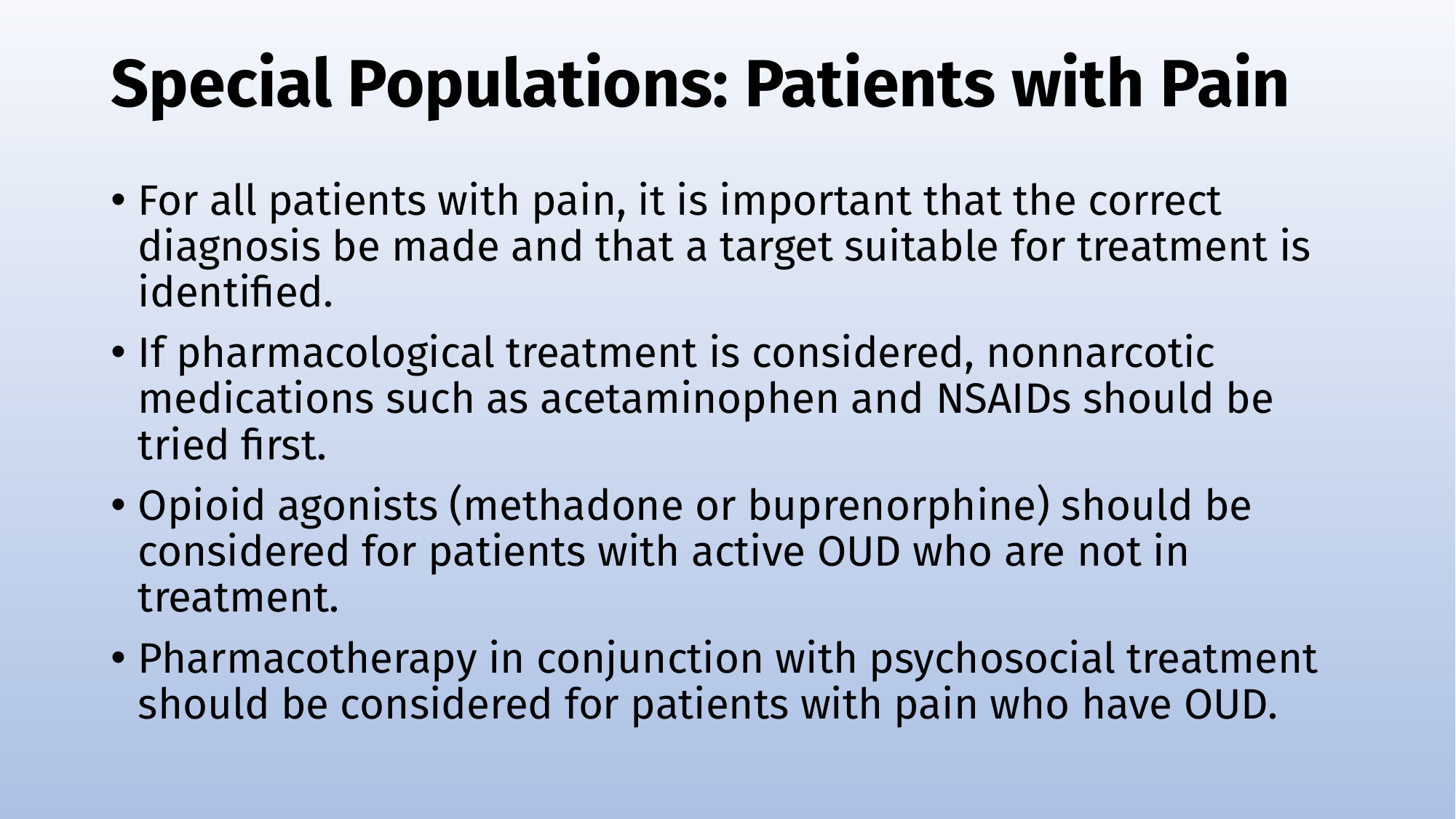

# Special Populations: Patients with Pain
For all patients with pain, it is important that the correct diagnosis be made and that a target suitable for treatment is identified.
If pharmacological treatment is considered, nonnarcotic medications such as acetaminophen and NSAIDs should be tried first.
Opioid agonists (methadone or buprenorphine) should be considered for patients with active OUD who are not in treatment.
Pharmacotherapy in conjunction with psychosocial treatment should be considered for patients with pain who have OUD.